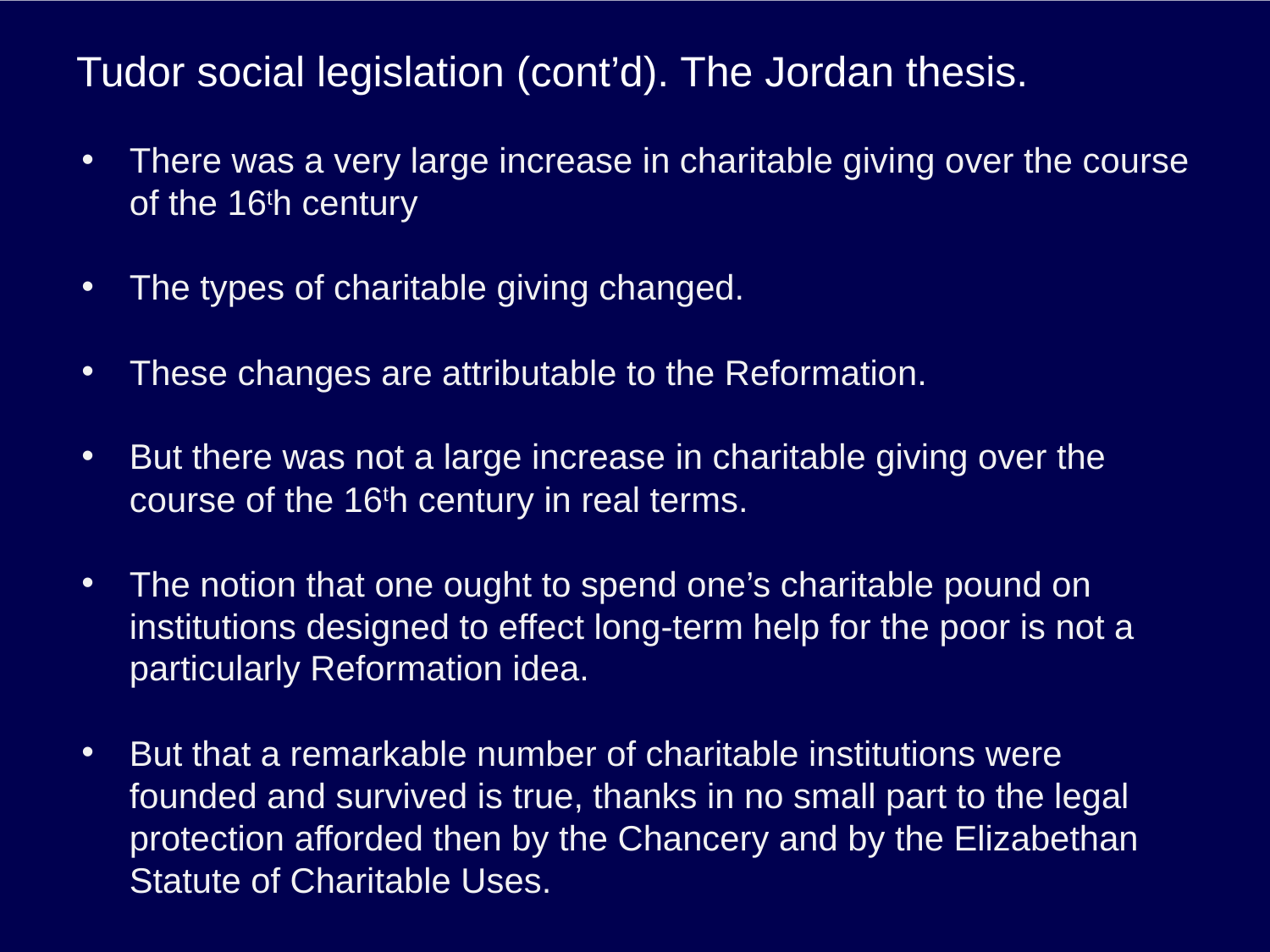

# Tudor social legislation (cont’d). The Jordan thesis.
There was a very large increase in charitable giving over the course of the 16th century

The types of charitable giving changed.

These changes are attributable to the Reformation.

But there was not a large increase in charitable giving over the course of the 16th century in real terms.

The notion that one ought to spend one’s charitable pound on institutions designed to effect long-term help for the poor is not a particularly Reformation idea.

But that a remarkable number of charitable institutions were founded and survived is true, thanks in no small part to the legal protection afforded then by the Chancery and by the Elizabethan Statute of Charitable Uses.